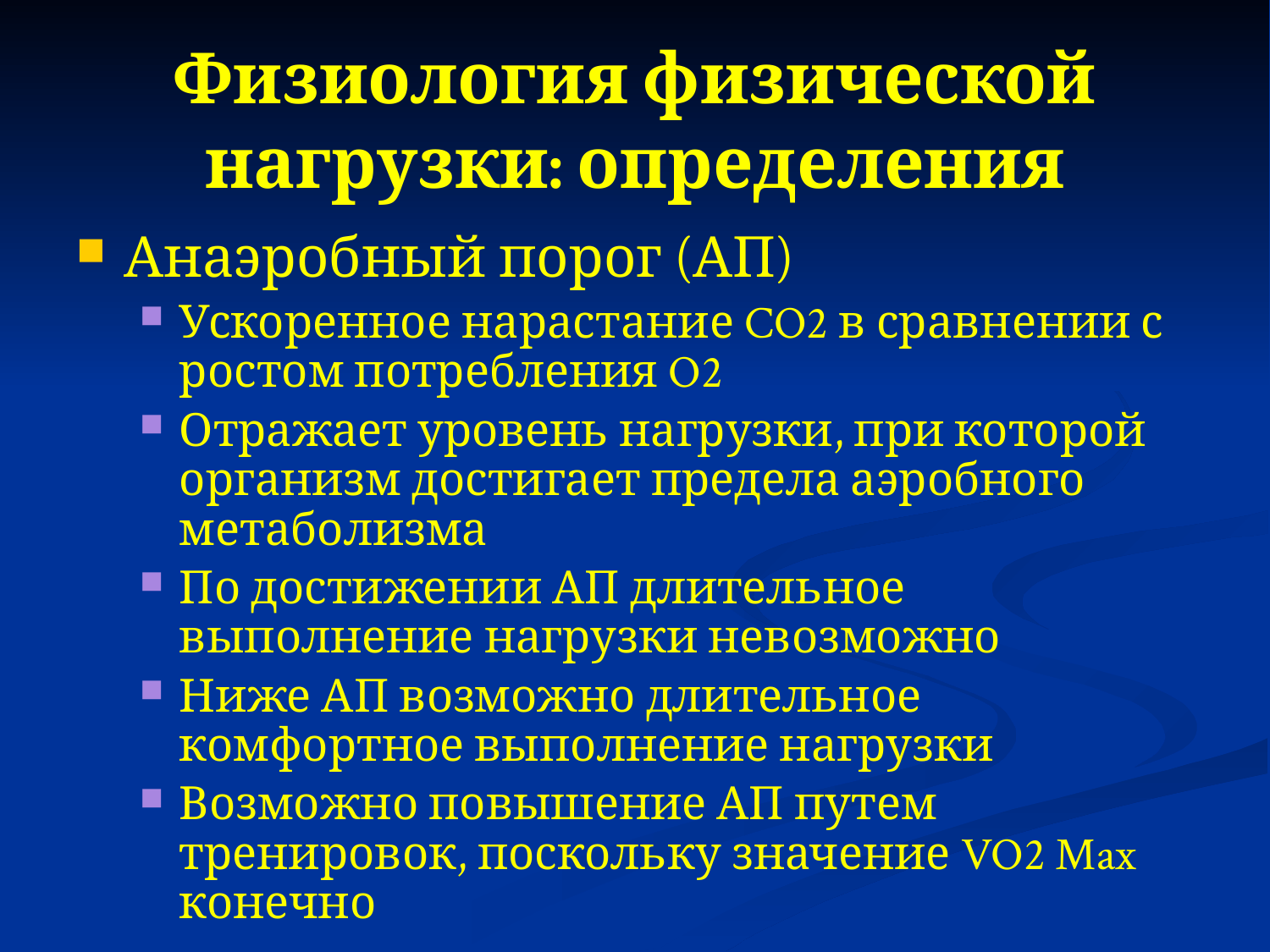

Физиология физической нагрузки: определения
Анаэробный порог (АП)
Ускоренное нарастание CO2 в сравнении с ростом потребления O2
Отражает уровень нагрузки, при которой организм достигает предела аэробного метаболизма
По достижении АП длительное выполнение нагрузки невозможно
Ниже АП возможно длительное комфортное выполнение нагрузки
Возможно повышение АП путем тренировок, поскольку значение VO2 Max конечно